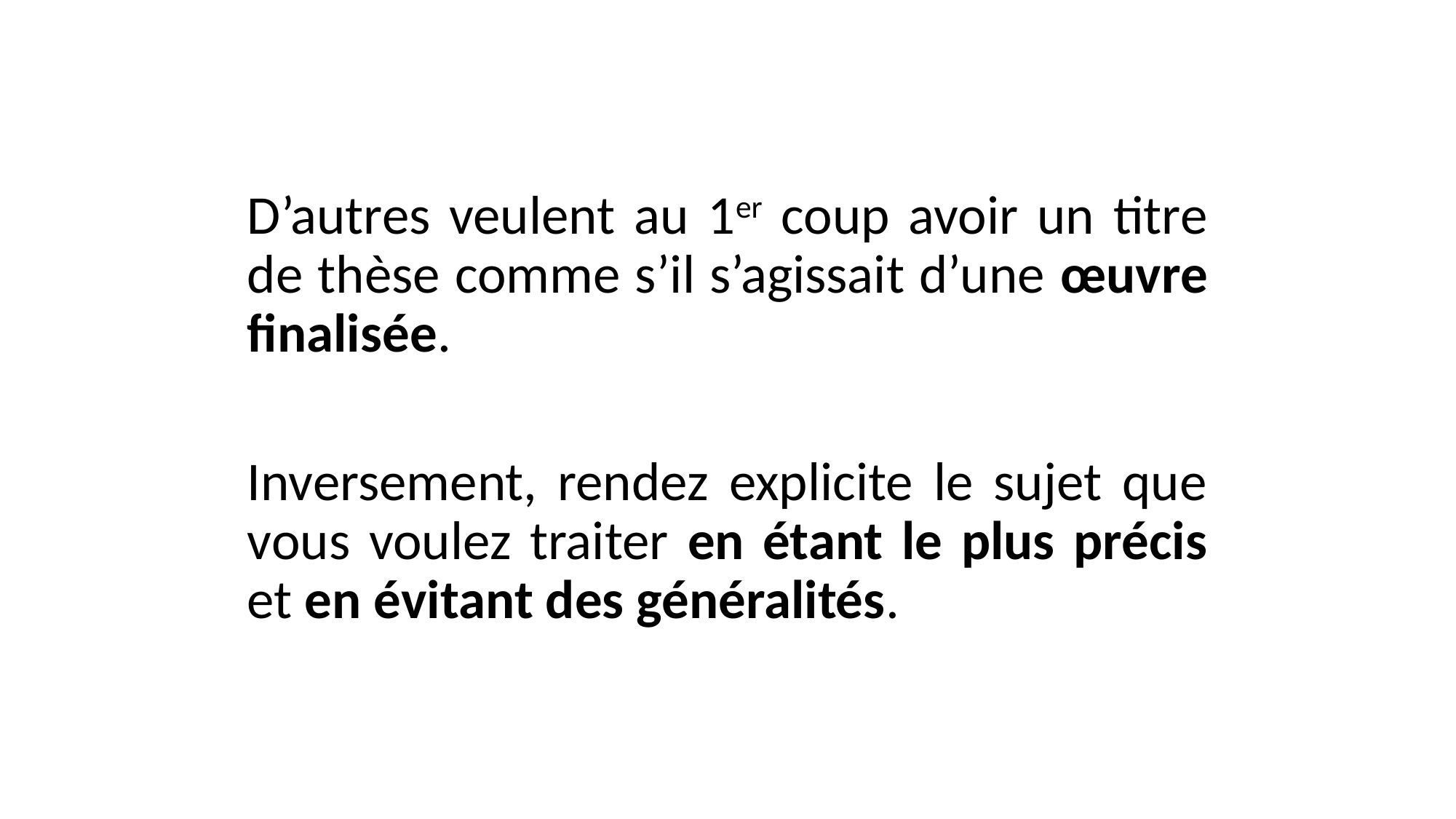

D’autres veulent au 1er coup avoir un titre de thèse comme s’il s’agissait d’une œuvre finalisée.

Inversement, rendez explicite le sujet que vous voulez traiter en étant le plus précis et en évitant des généralités.